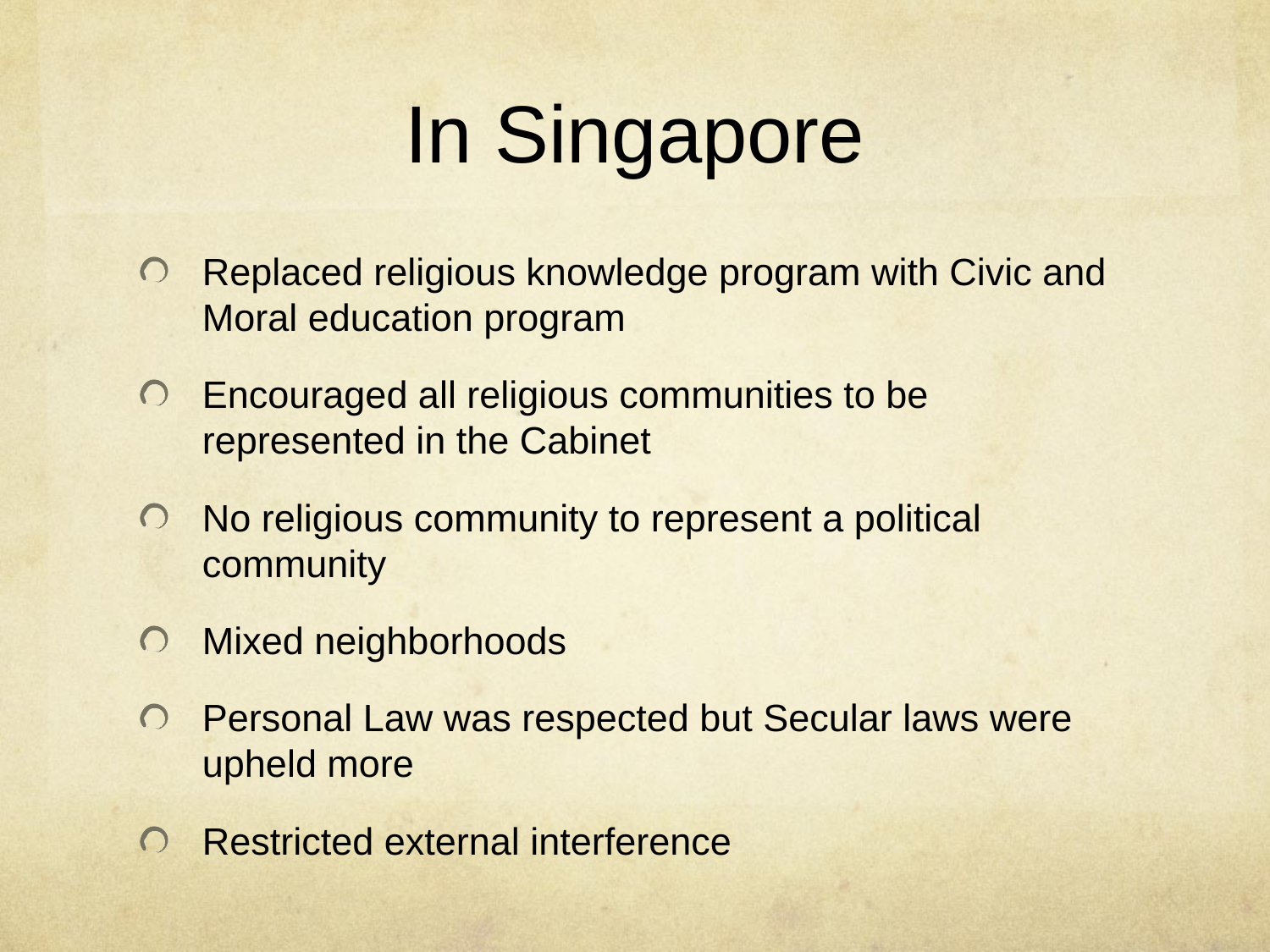

# In Singapore
Replaced religious knowledge program with Civic and Moral education program
Encouraged all religious communities to be represented in the Cabinet
No religious community to represent a political community
Mixed neighborhoods
Personal Law was respected but Secular laws were upheld more
Restricted external interference